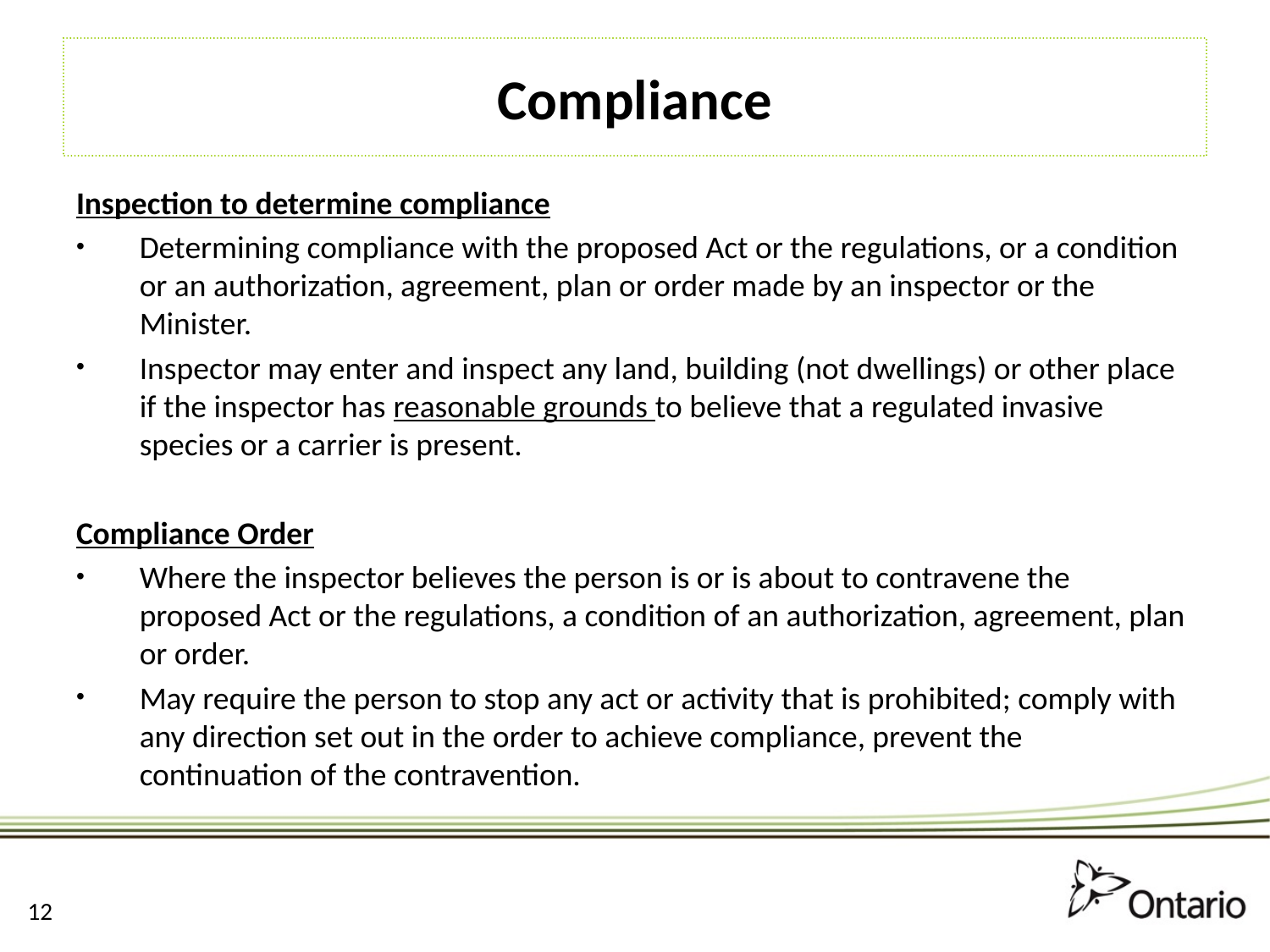

# Compliance
Inspection to determine compliance
Determining compliance with the proposed Act or the regulations, or a condition or an authorization, agreement, plan or order made by an inspector or the Minister.
Inspector may enter and inspect any land, building (not dwellings) or other place if the inspector has reasonable grounds to believe that a regulated invasive species or a carrier is present.

Compliance Order
Where the inspector believes the person is or is about to contravene the proposed Act or the regulations, a condition of an authorization, agreement, plan or order.
May require the person to stop any act or activity that is prohibited; comply with any direction set out in the order to achieve compliance, prevent the continuation of the contravention.

12